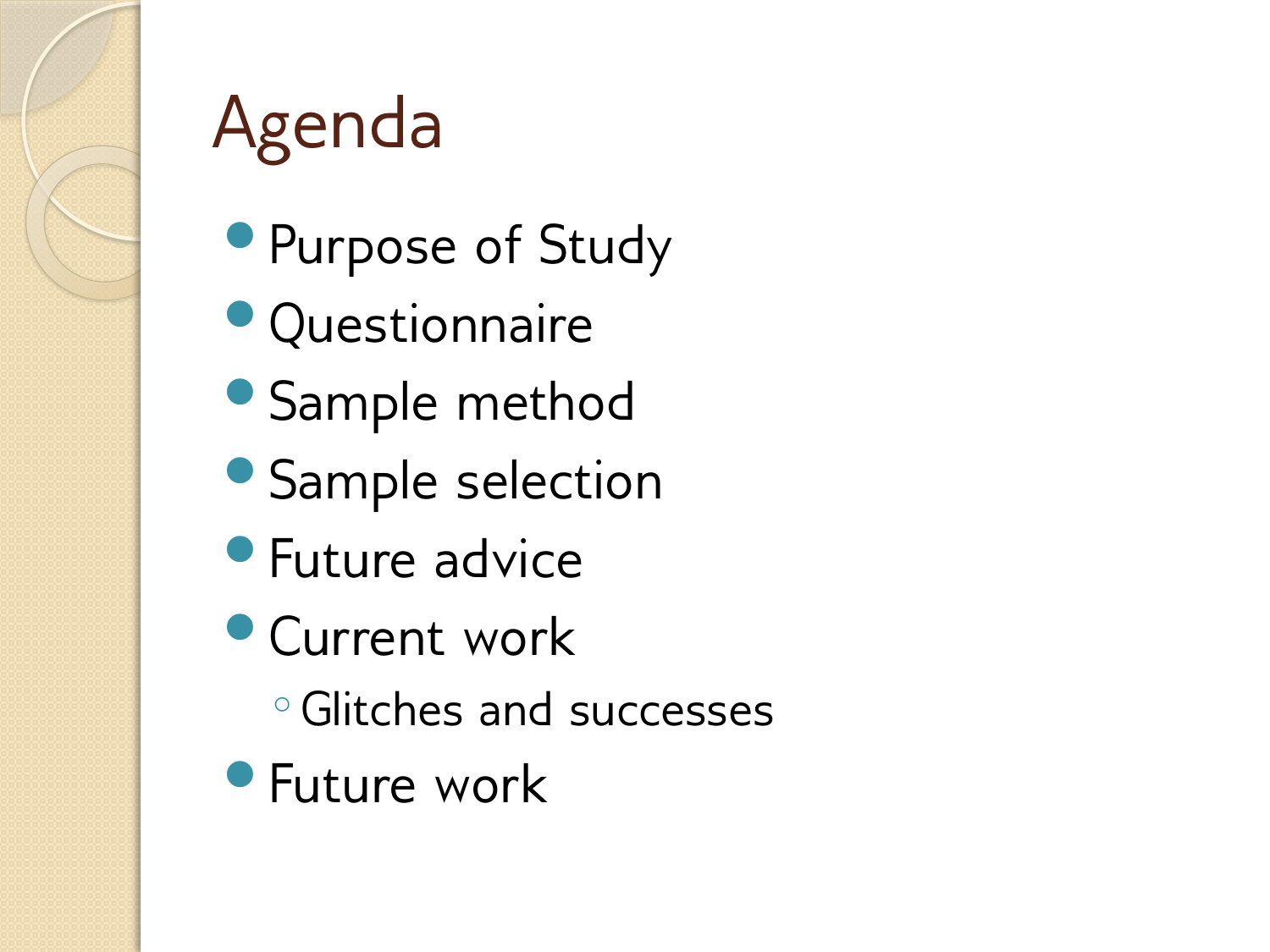

# Agenda
Purpose of Study
Questionnaire
Sample method
Sample selection
Future advice
Current work
Glitches and successes
Future work